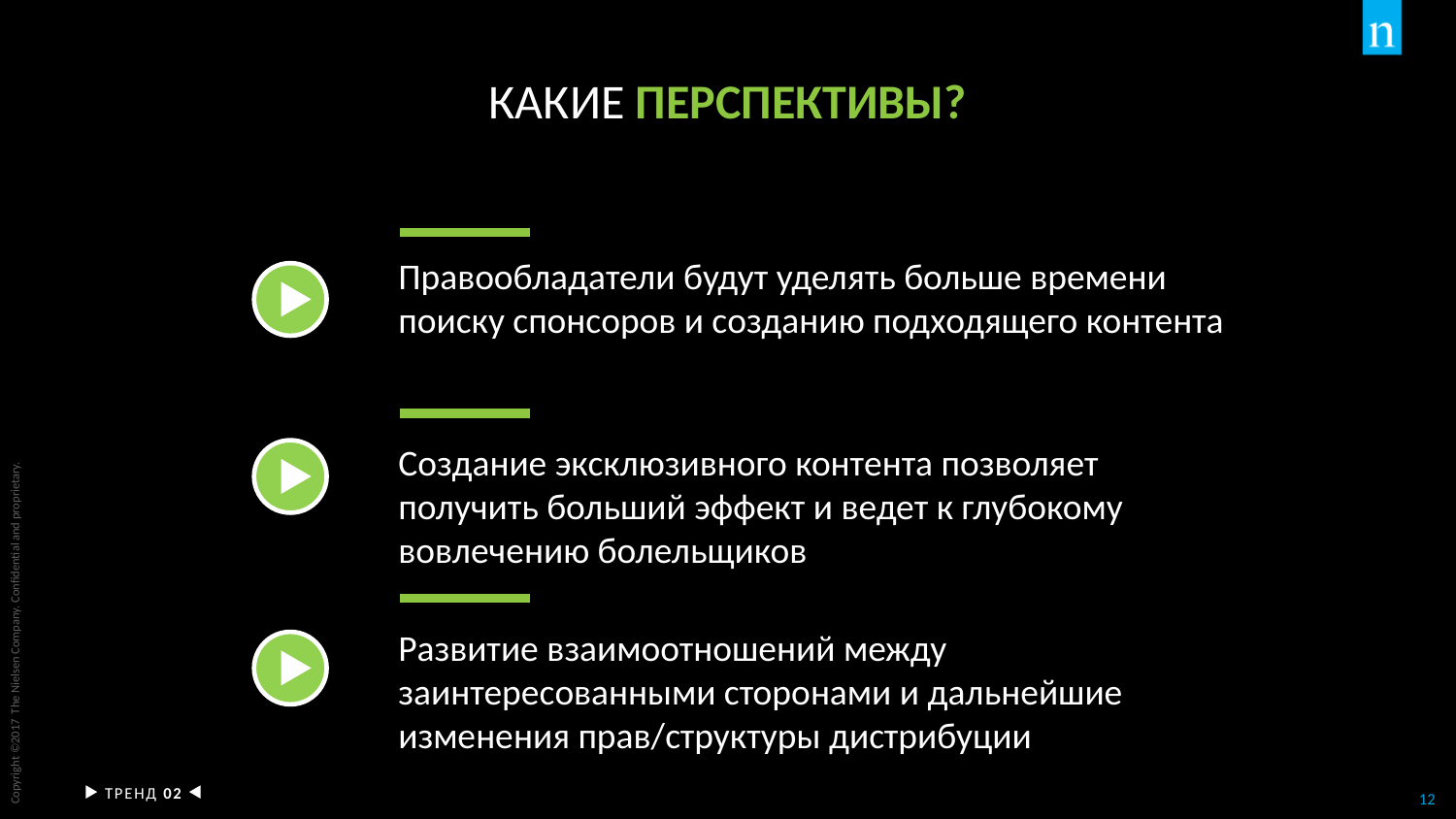

# Какие перспективы?
Правообладатели будут уделять больше времени поиску спонсоров и созданию подходящего контента

Создание эксклюзивного контента позволяет получить больший эффект и ведет к глубокому вовлечению болельщиков

Развитие взаимоотношений между заинтересованными сторонами и дальнейшие изменения прав/структуры дистрибуции

ТРЕНД 02